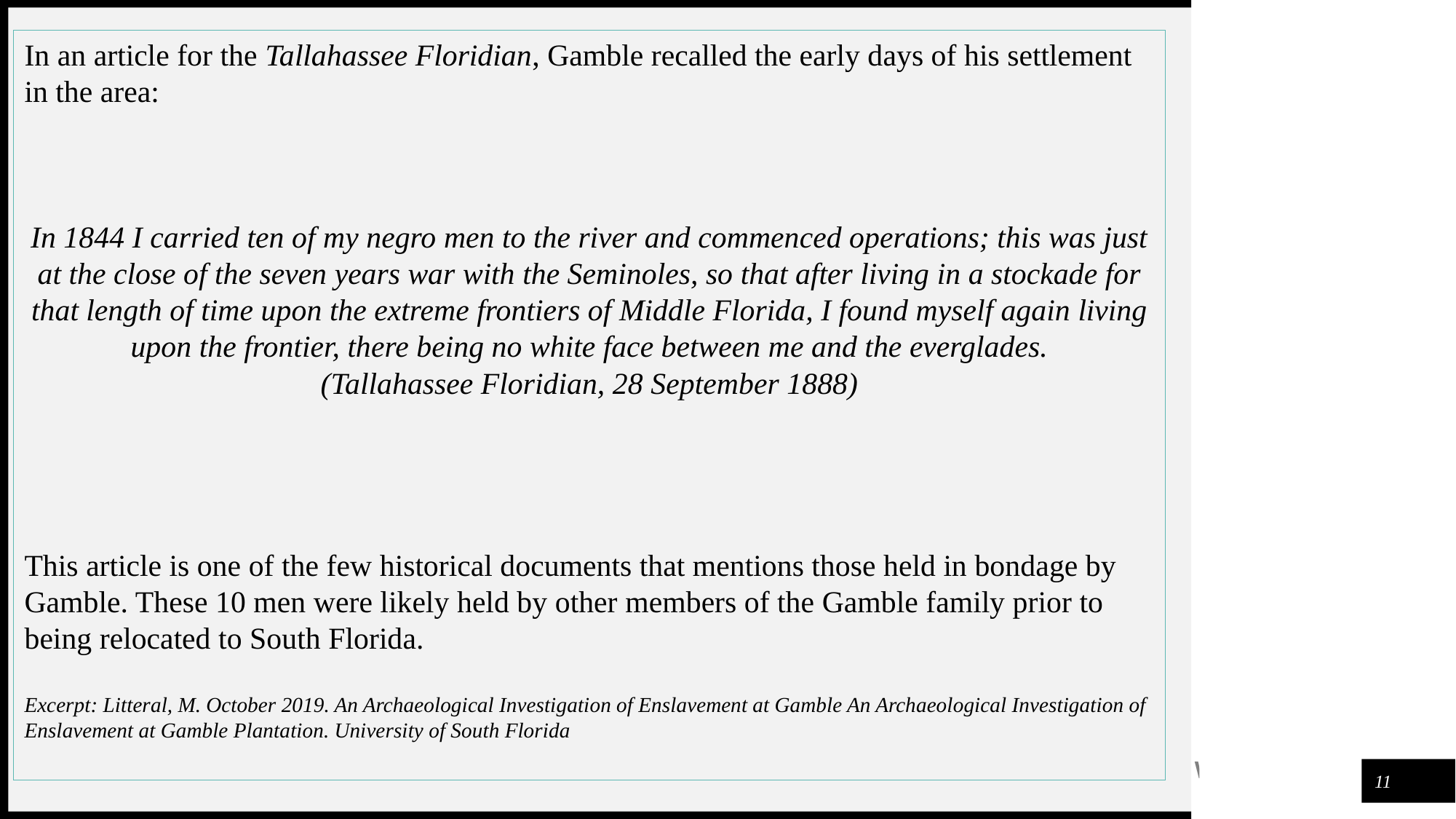

In an article for the Tallahassee Floridian, Gamble recalled the early days of his settlement in the area:

In 1844 I carried ten of my negro men to the river and commenced operations; this was just at the close of the seven years war with the Seminoles, so that after living in a stockade for that length of time upon the extreme frontiers of Middle Florida, I found myself again living upon the frontier, there being no white face between me and the everglades.
(Tallahassee Floridian, 28 September 1888)

This article is one of the few historical documents that mentions those held in bondage by Gamble. These 10 men were likely held by other members of the Gamble family prior to being relocated to South Florida.
Excerpt: Litteral, M. October 2019. An Archaeological Investigation of Enslavement at Gamble An Archaeological Investigation of Enslavement at Gamble Plantation. University of South Florida

11